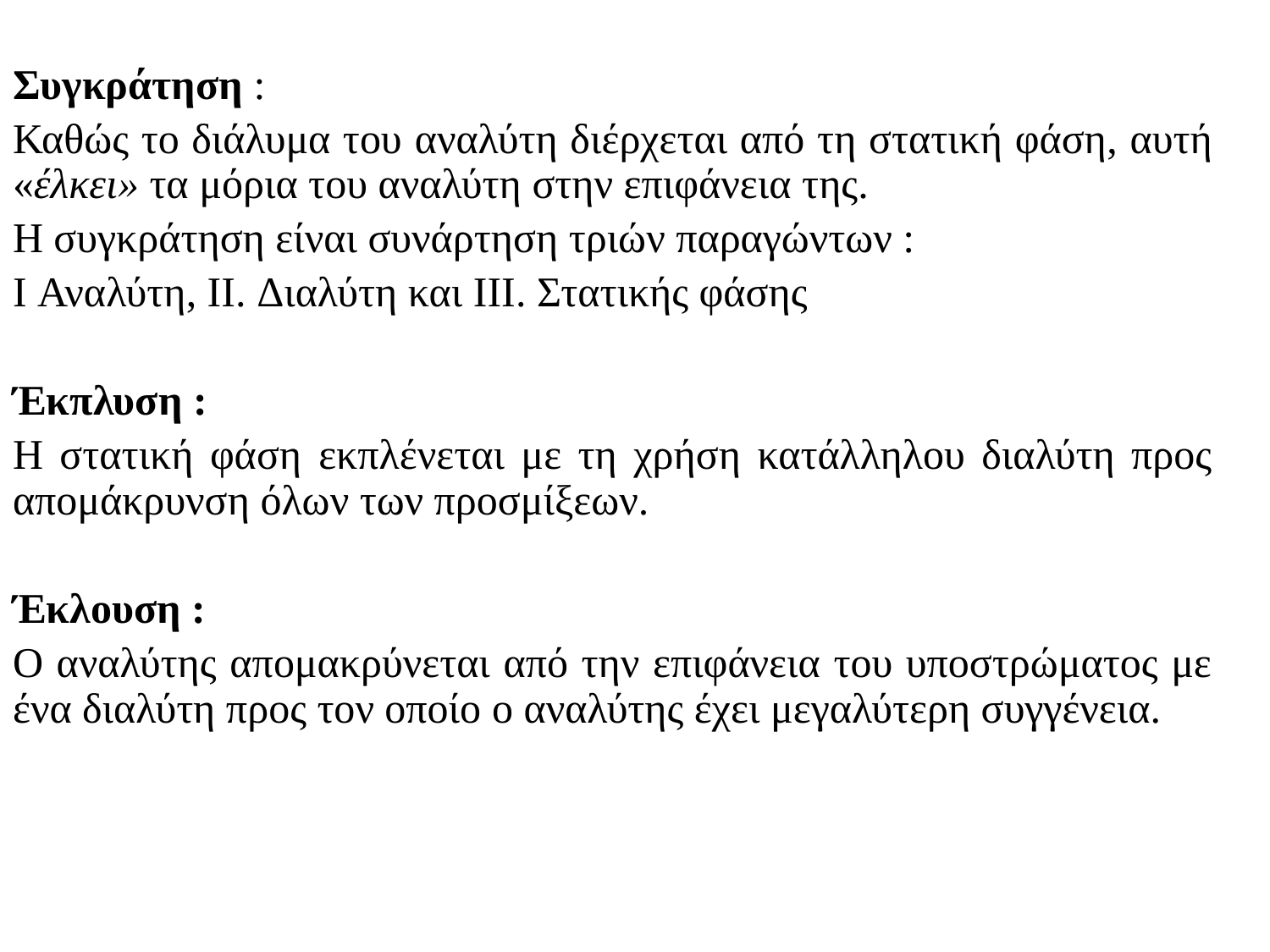

Συγκράτηση :
Καθώς το διάλυμα του αναλύτη διέρχεται από τη στατική φάση, αυτή «έλκει» τα μόρια του αναλύτη στην επιφάνεια της.
Η συγκράτηση είναι συνάρτηση τριών παραγώντων :
I Αναλύτη, II. Διαλύτη και III. Στατικής φάσης

Έκπλυση :
Η στατική φάση εκπλένεται με τη χρήση κατάλληλου διαλύτη προς απομάκρυνση όλων των προσμίξεων.

Έκλουση :
Ο αναλύτης απομακρύνεται από την επιφάνεια του υποστρώματος με ένα διαλύτη προς τον οποίο ο αναλύτης έχει μεγαλύτερη συγγένεια.

12